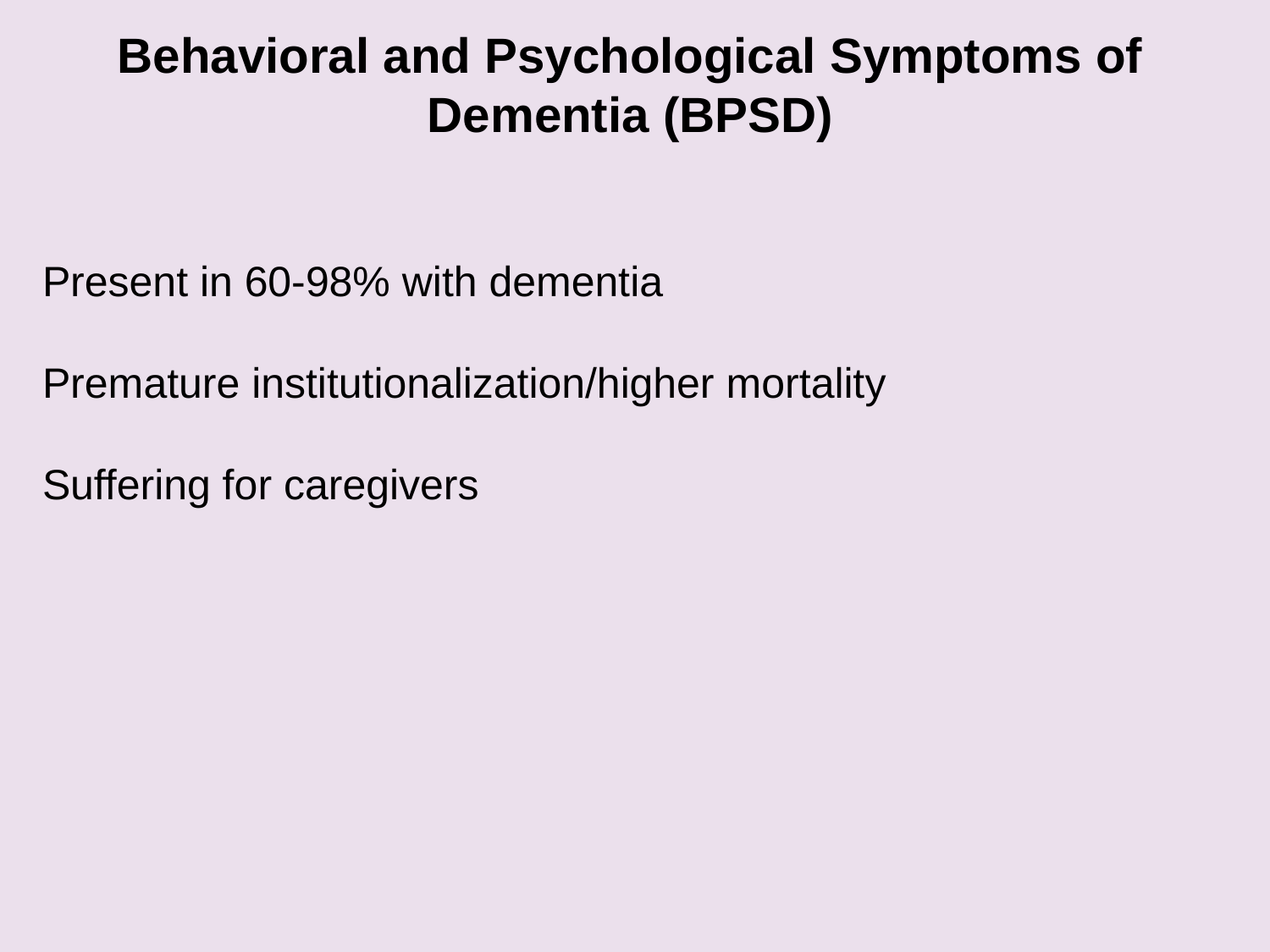

Behavioral and Psychological Symptoms of Dementia (BPSD)
Present in 60-98% with dementia

Premature institutionalization/higher mortality

Suffering for caregivers